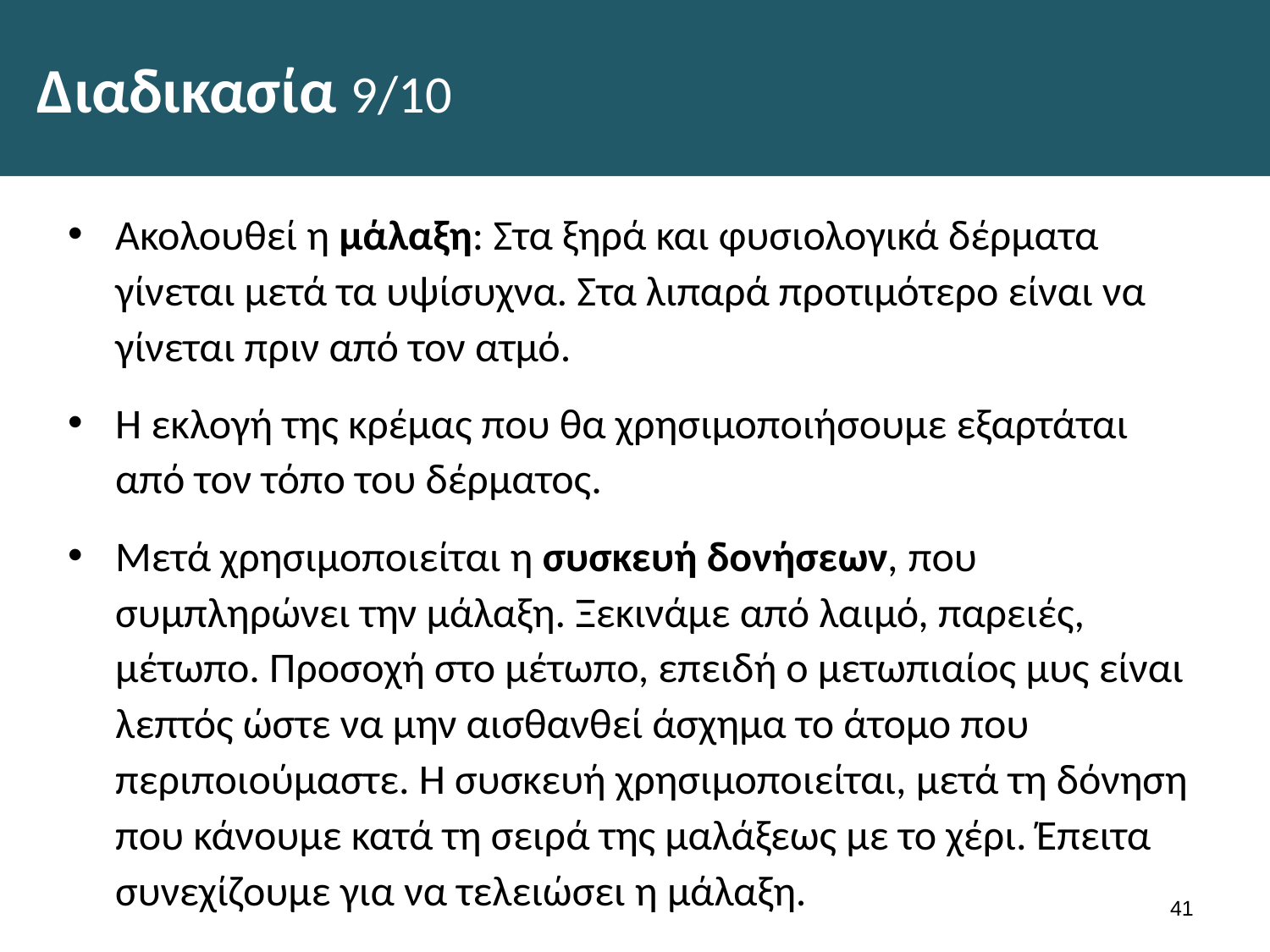

# Διαδικασία 9/10
Ακολουθεί η μάλαξη: Στα ξηρά και φυσιολογικά δέρματα γίνεται μετά τα υψίσυχνα. Στα λιπαρά προτιμότερο είναι να γίνεται πριν από τον ατμό.
Η εκλογή της κρέμας που θα χρη­σιμοποιήσουμε εξαρτάται από τον τόπο του δέρματος.
Μετά χρησιμοποιείται η συσκευή δονήσεων, που συμπληρώνει την μάλαξη. Ξεκινάμε από λαιμό, παρειές, μέτωπο. Προσοχή στο μέτωπο, επειδή ο μετωπιαίος μυς είναι λεπτός ώστε να μην αισθανθεί άσχημα το άτομο που περιποιούμαστε. Η συσκευή χρησιμοποιείται, μετά τη δόνηση που κάνουμε κατά τη σειρά της μαλάξεως με το χέρι. Έπειτα συνεχίζουμε για να τελειώσει η μάλαξη.

41